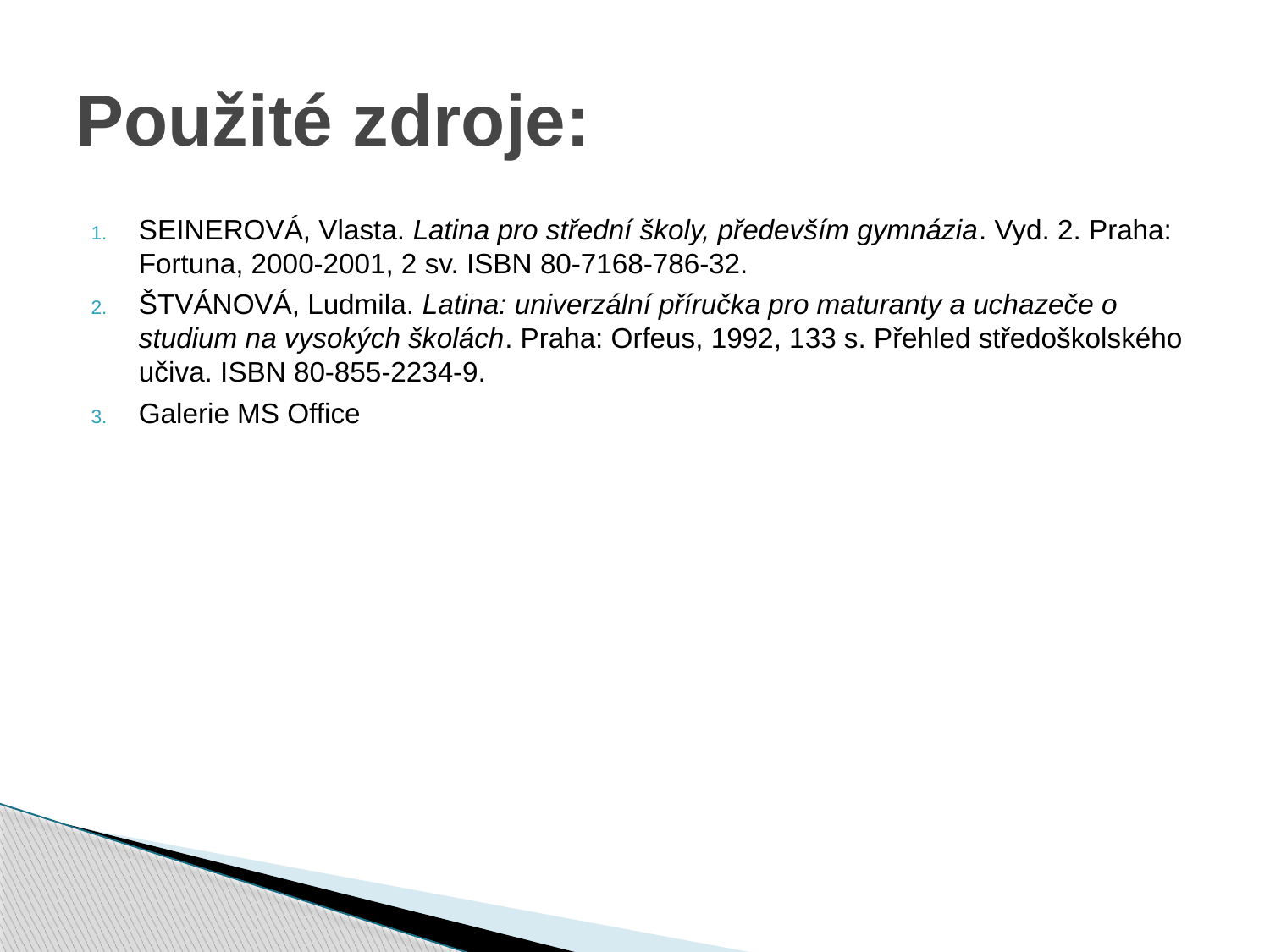

# Použité zdroje:
SEINEROVÁ, Vlasta. Latina pro střední školy, především gymnázia. Vyd. 2. Praha: Fortuna, 2000-2001, 2 sv. ISBN 80-7168-786-32.
ŠTVÁNOVÁ, Ludmila. Latina: univerzální příručka pro maturanty a uchazeče o studium na vysokých školách. Praha: Orfeus, 1992, 133 s. Přehled středoškolského učiva. ISBN 80-855-2234-9.
Galerie MS Office